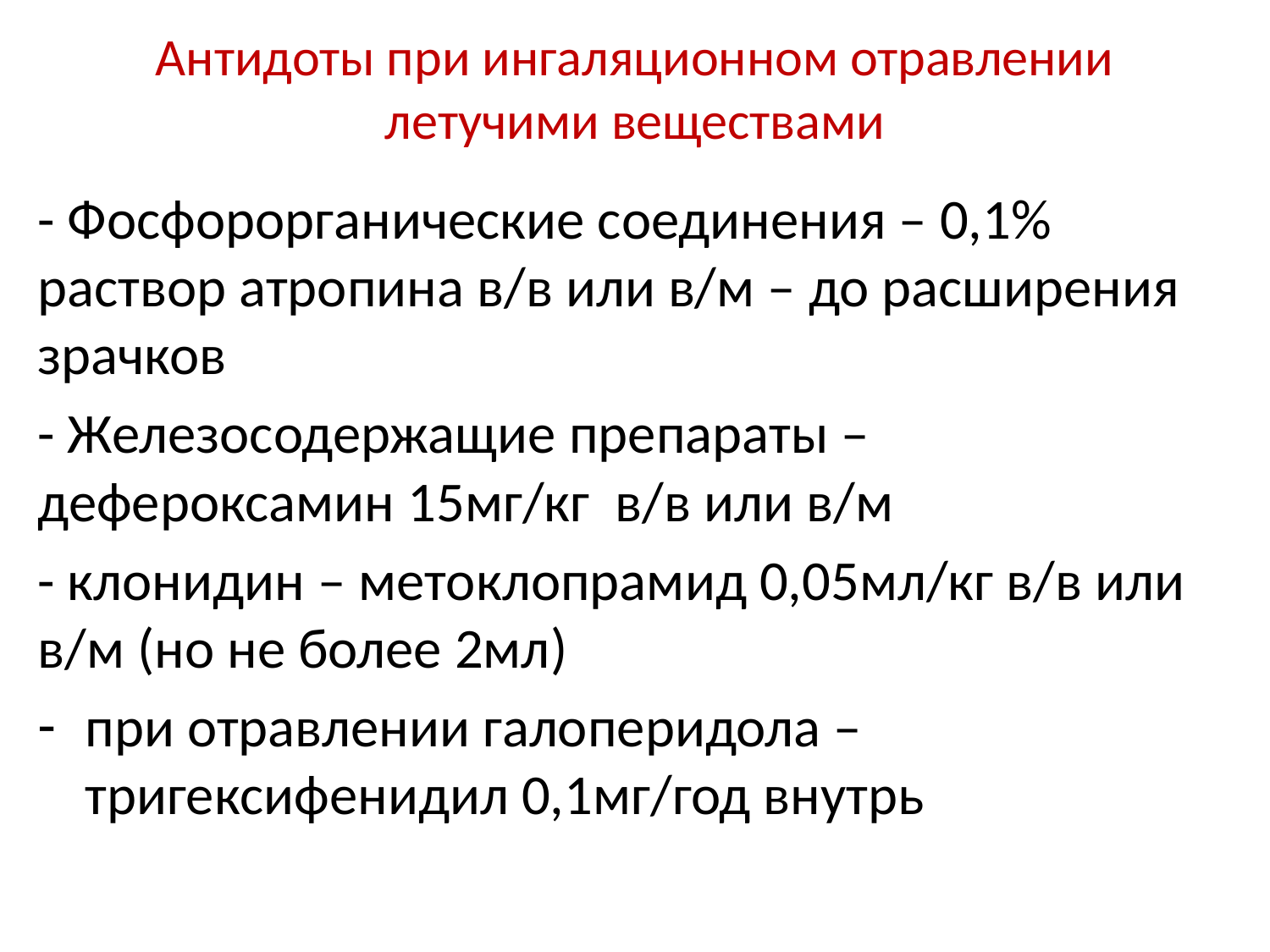

# Антидоты при ингаляционном отравлении летучими веществами
- Фосфорорганические соединения – 0,1% раствор атропина в/в или в/м – до расширения зрачков
- Железосодержащие препараты – дефероксамин 15мг/кг  в/в или в/м
- клонидин – метоклопрамид 0,05мл/кг в/в или в/м (но не более 2мл)
при отравлении галоперидола –тригексифенидил 0,1мг/год внутрь